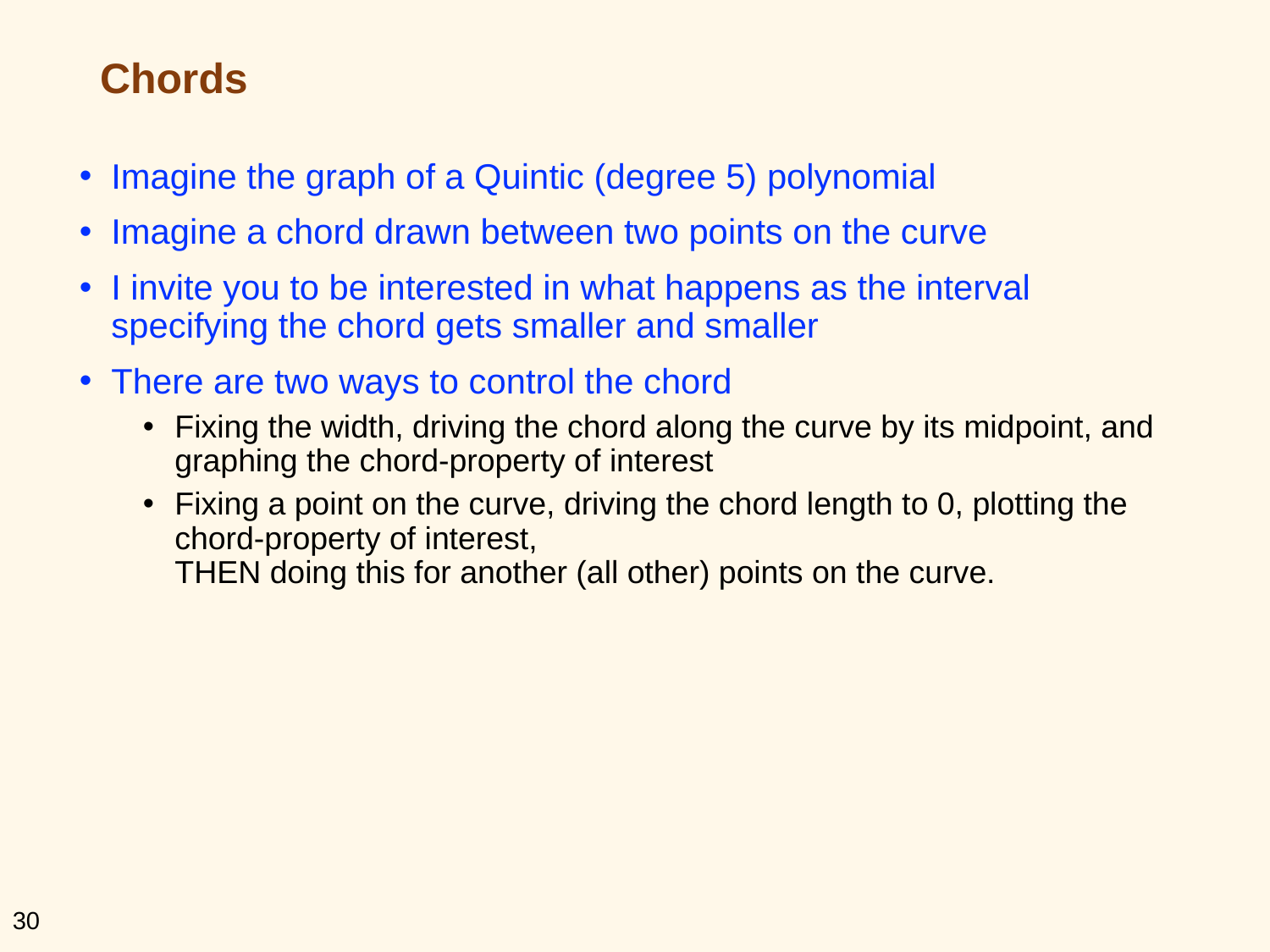

# Chords
Imagine the graph of a Quintic (degree 5) polynomial
Imagine a chord drawn between two points on the curve
I invite you to be interested in what happens as the interval specifying the chord gets smaller and smaller
There are two ways to control the chord
Fixing the width, driving the chord along the curve by its midpoint, and graphing the chord-property of interest
Fixing a point on the curve, driving the chord length to 0, plotting the chord-property of interest,
THEN doing this for another (all other) points on the curve.